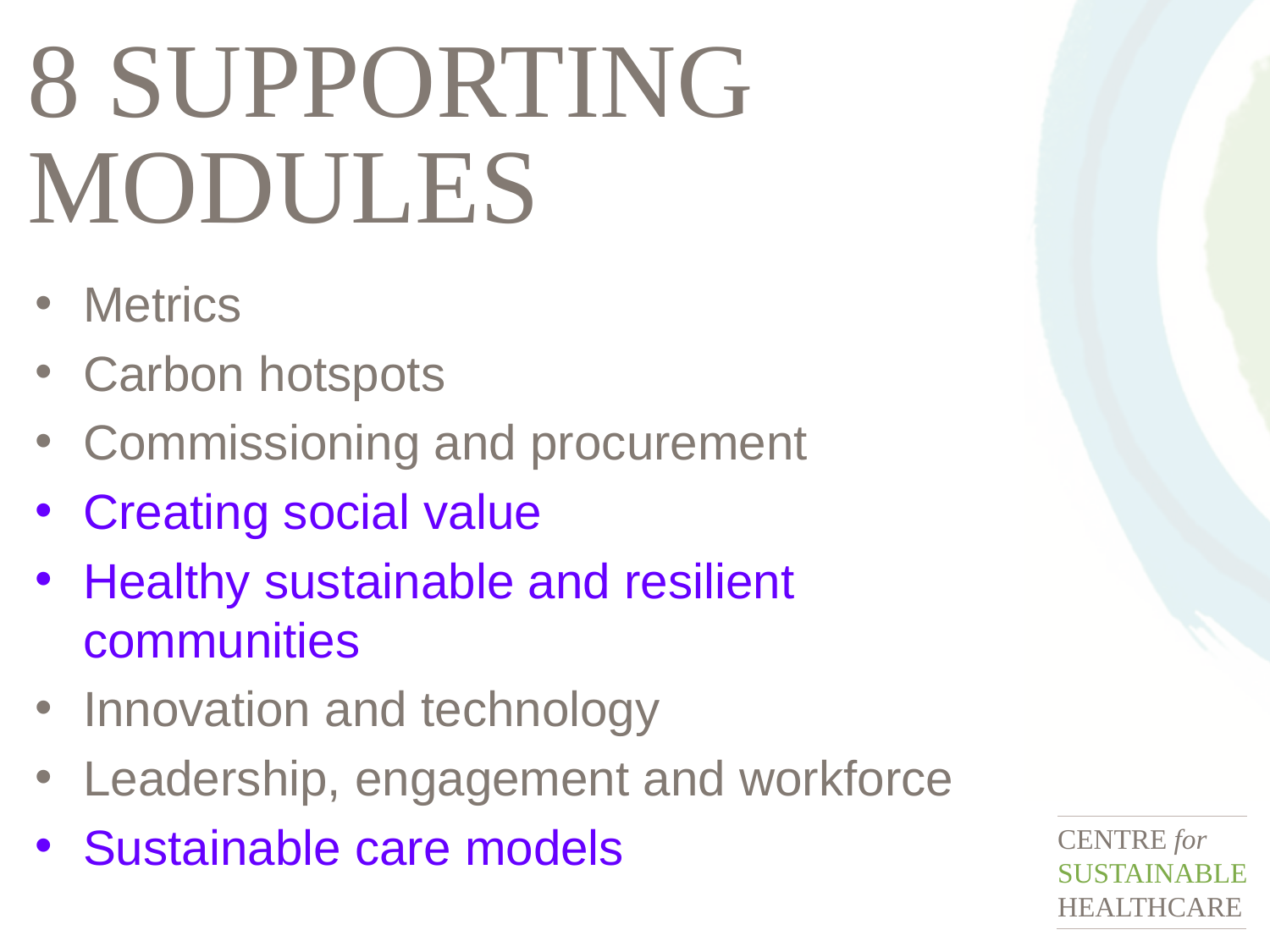

# 8 supporting modules
Metrics
Carbon hotspots
Commissioning and procurement
Creating social value
Healthy sustainable and resilient communities
Innovation and technology
Leadership, engagement and workforce
Sustainable care models